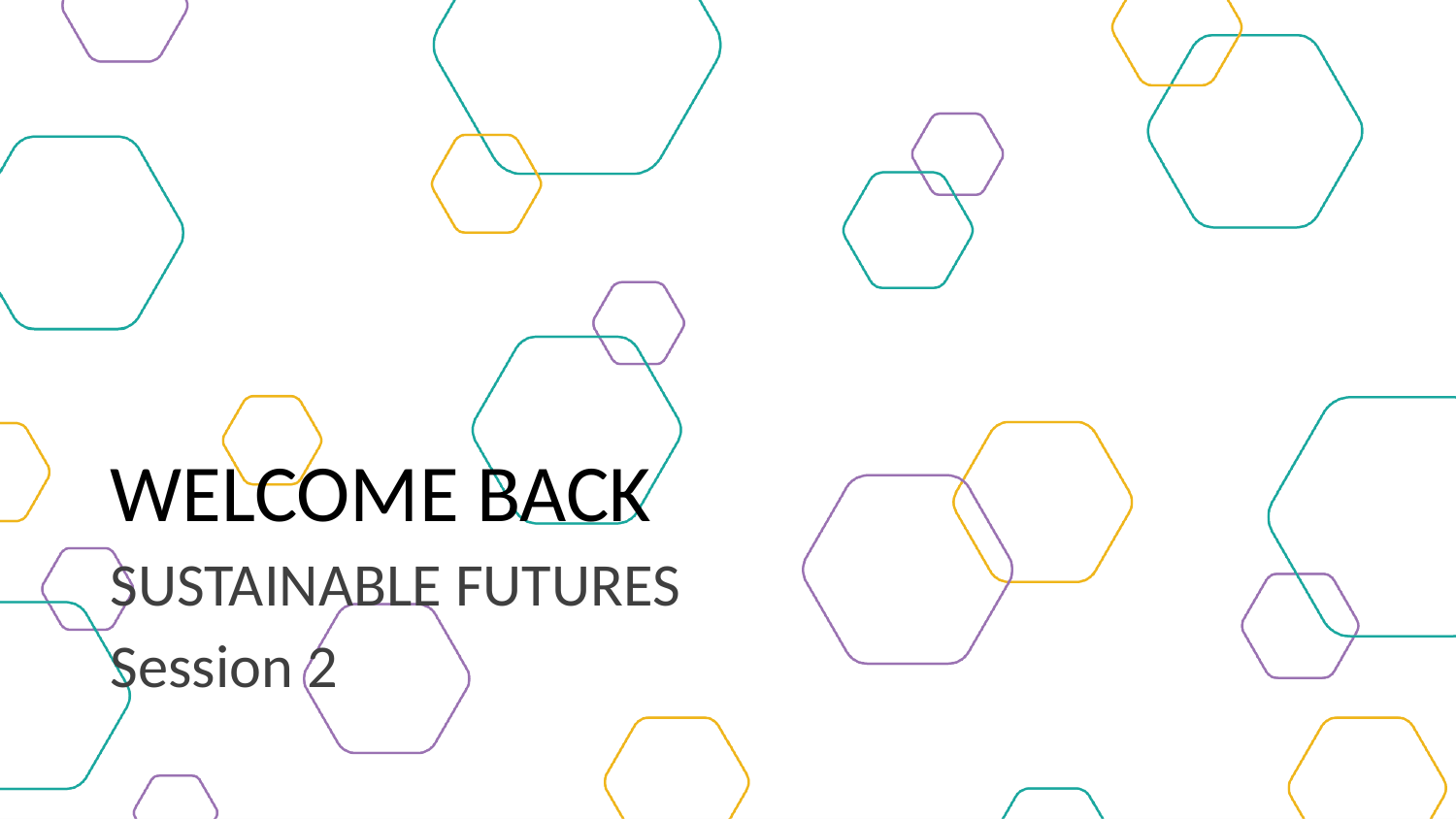

# WELCOME BACK
SUSTAINABLE FUTURES
Session 2